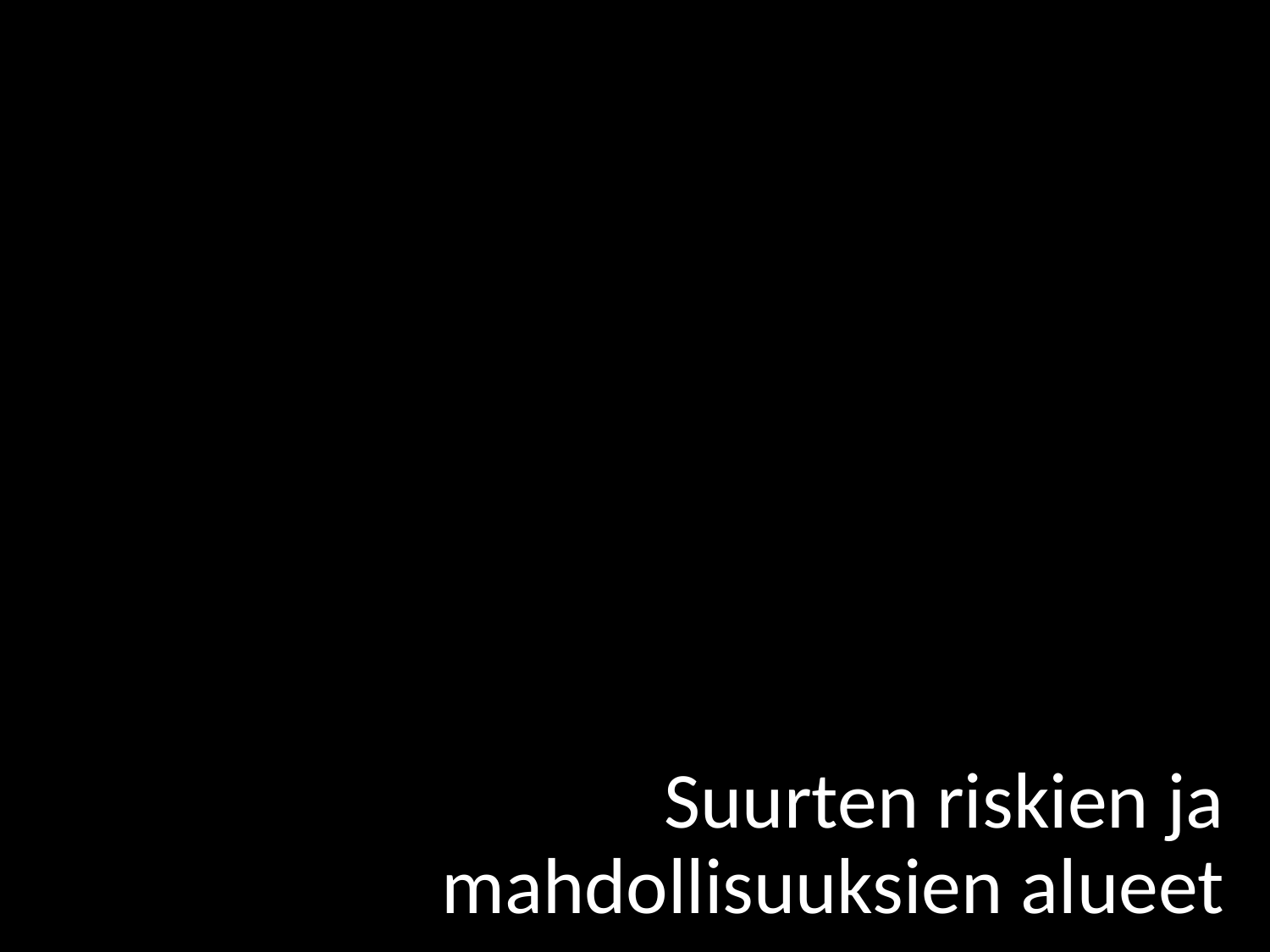

Tunnista
# Suurten riskien ja mahdollisuuksien alueet